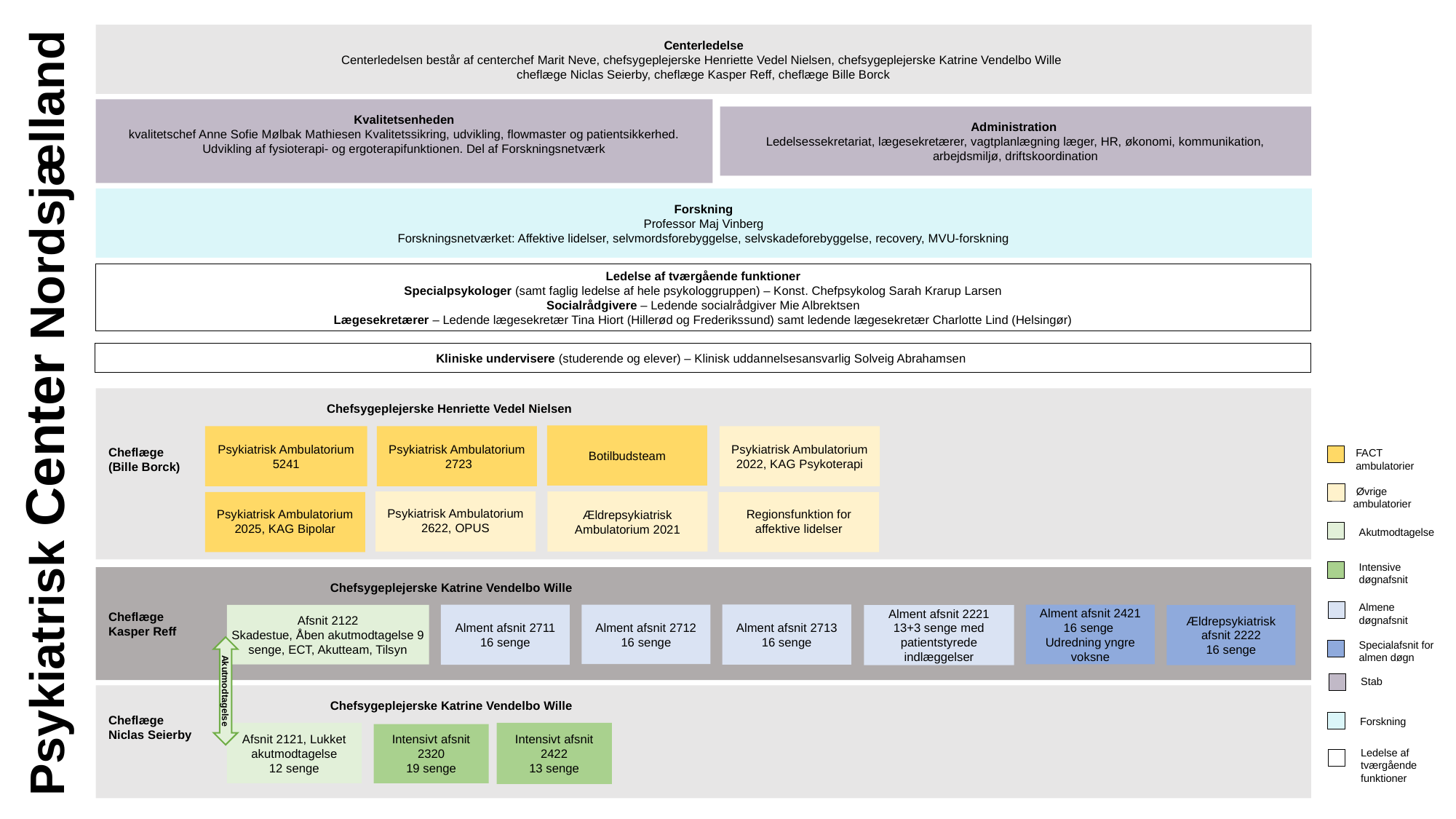

Centerledelse
Centerledelsen består af centerchef Marit Neve, chefsygeplejerske Henriette Vedel Nielsen, chefsygeplejerske Katrine Vendelbo Wille
cheflæge Niclas Seierby, cheflæge Kasper Reff, cheflæge Bille Borck
Kvalitetsenheden
kvalitetschef Anne Sofie Mølbak Mathiesen Kvalitetssikring, udvikling, flowmaster og patientsikkerhed. Udvikling af fysioterapi- og ergoterapifunktionen. Del af Forskningsnetværk

Administration
Ledelsessekretariat, lægesekretærer, vagtplanlægning læger, HR, økonomi, kommunikation, arbejdsmiljø, driftskoordination
Forskning
Professor Maj Vinberg
Forskningsnetværket: Affektive lidelser, selvmordsforebyggelse, selvskadeforebyggelse, recovery, MVU-forskning
Ledelse af tværgående funktioner
Specialpsykologer (samt faglig ledelse af hele psykologgruppen) – Konst. Chefpsykolog Sarah Krarup Larsen
Socialrådgivere – Ledende socialrådgiver Mie Albrektsen
Lægesekretærer – Ledende lægesekretær Tina Hiort (Hillerød og Frederikssund) samt ledende lægesekretær Charlotte Lind (Helsingør)
Kliniske undervisere (studerende og elever) – Klinisk uddannelsesansvarlig Solveig Abrahamsen
Psykiatrisk Center Nordsjælland
		Chefsygeplejerske Henriette Vedel Nielsen

Cheflæge
(Bille Borck)

Botilbudsteam

Psykiatrisk Ambulatorium 5241

Psykiatrisk Ambulatorium 2022, KAG Psykoterapi

Psykiatrisk Ambulatorium
 2723

FACT ambulatorier

 Øvrige ambulatorier

Psykiatrisk Ambulatorium 2622, OPUS

Ældrepsykiatrisk
Ambulatorium 2021

Psykiatrisk Ambulatorium 2025, KAG Bipolar

Regionsfunktion for affektive lidelser

Akutmodtagelse

Intensive døgnafsnit

		 Chefsygeplejerske Katrine Vendelbo Wille

Cheflæge
Kasper Reff

Almene døgnafsnit

Alment afsnit 2713
16 senge

Alment afsnit 2711
16 senge

Alment afsnit 2421
16 senge
Udredning yngre voksne

Alment afsnit 2712
16 senge

Afsnit 2122
Skadestue, Åben akutmodtagelse 9 senge, ECT, Akutteam, Tilsyn

Alment afsnit 2221
13+3 senge med patientstyrede indlæggelser

Ældrepsykiatrisk
afsnit 2222
16 senge

Specialafsnit for
almen døgn

Stab

Akutmodtagelse
		 Chefsygeplejerske Katrine Vendelbo Wille
Cheflæge
Niclas Seierby

Forskning

Afsnit 2121, Lukket akutmodtagelse
12 senge

Intensivt afsnit 2422
13 senge

Intensivt afsnit 2320
19 senge

Ledelse af tværgående funktioner